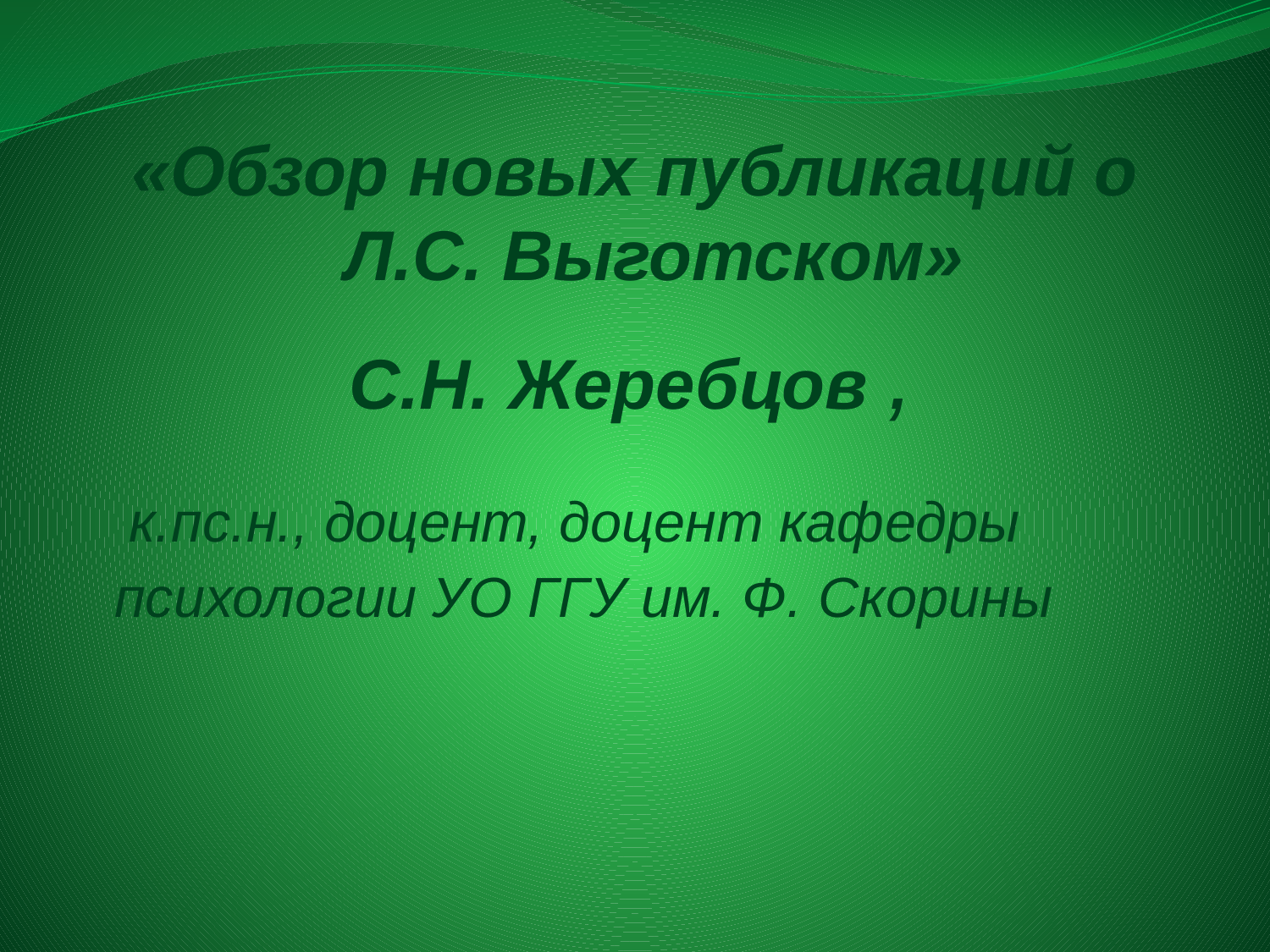

«Обзор новых публикаций о Л.С. Выготском»
 С.Н. Жеребцов ,
  к.пс.н., доцент, доцент кафедры   психологии УО ГГУ им. Ф. Скорины